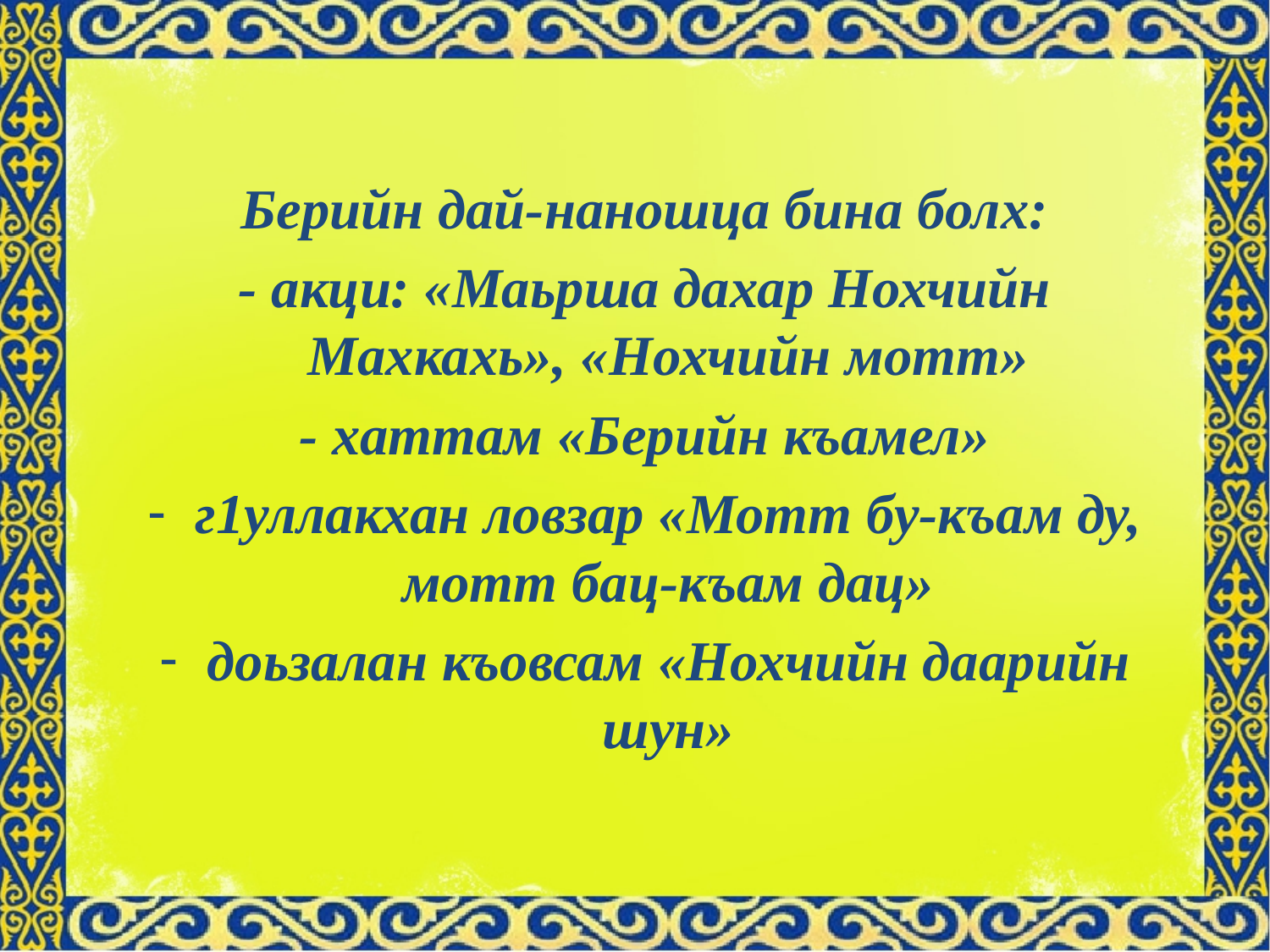

Берийн дай-наношца бина болх:
- акци: «Маьрша дахар Нохчийн Махкахь», «Нохчийн мотт»
- хаттам «Берийн къамел»
г1уллакхан ловзар «Мотт бу-къам ду, мотт бац-къам дац»
доьзалан къовсам «Нохчийн даарийн шун»